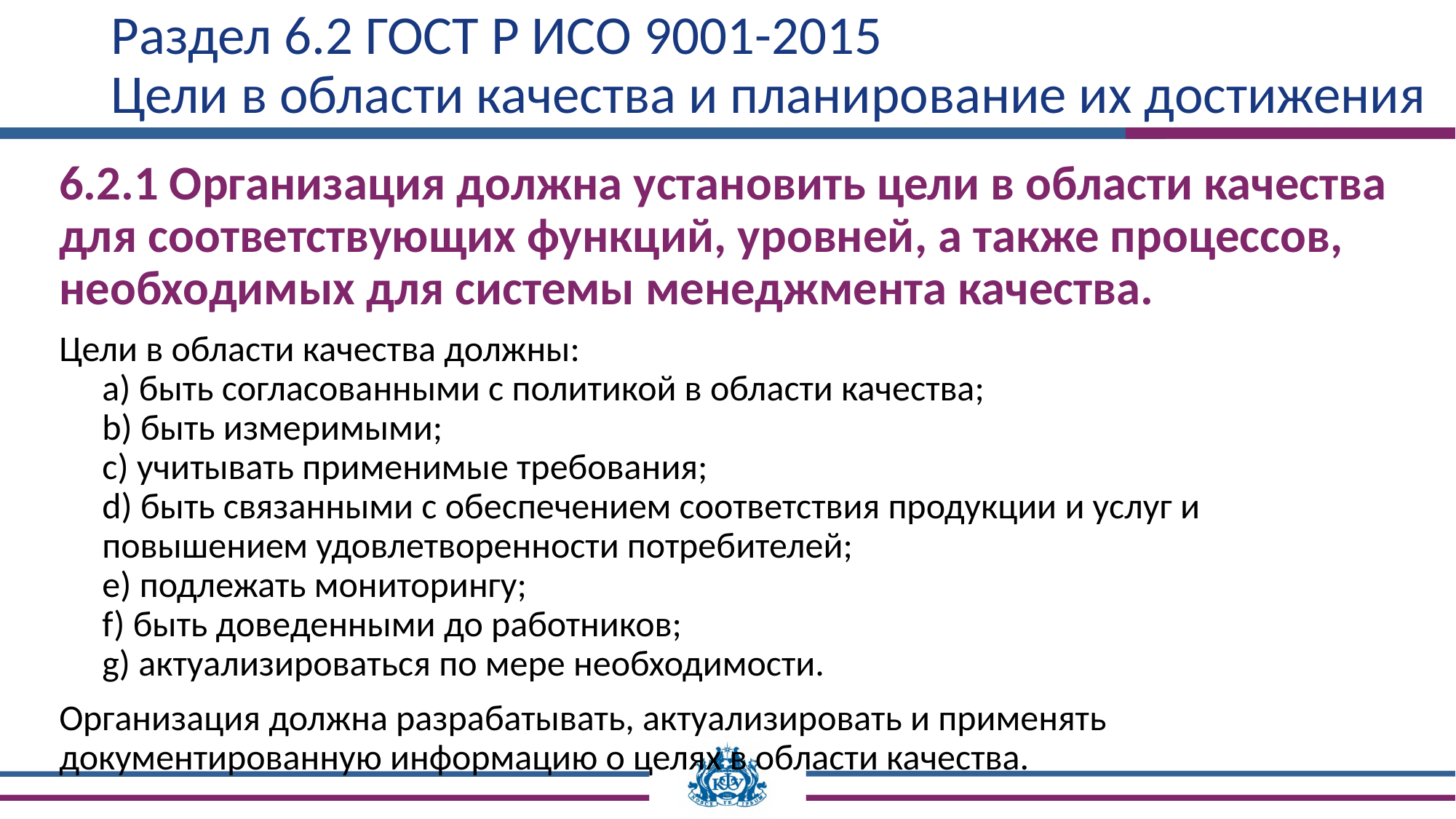

# Раздел 6.2 ГОСТ Р ИСО 9001-2015 Цели в области качества и планирование их достижения
6.2.1 Организация должна установить цели в области качества для соответствующих функций, уровней, а также процессов, необходимых для системы менеджмента качества.
Цели в области качества должны:
a) быть согласованными с политикой в области качества;
b) быть измеримыми;
c) учитывать применимые требования;
d) быть связанными с обеспечением соответствия продукции и услуг и повышением удовлетворенности потребителей;
e) подлежать мониторингу;
f) быть доведенными до работников;
g) актуализироваться по мере необходимости.
Организация должна разрабатывать, актуализировать и применять документированную информацию о целях в области качества.